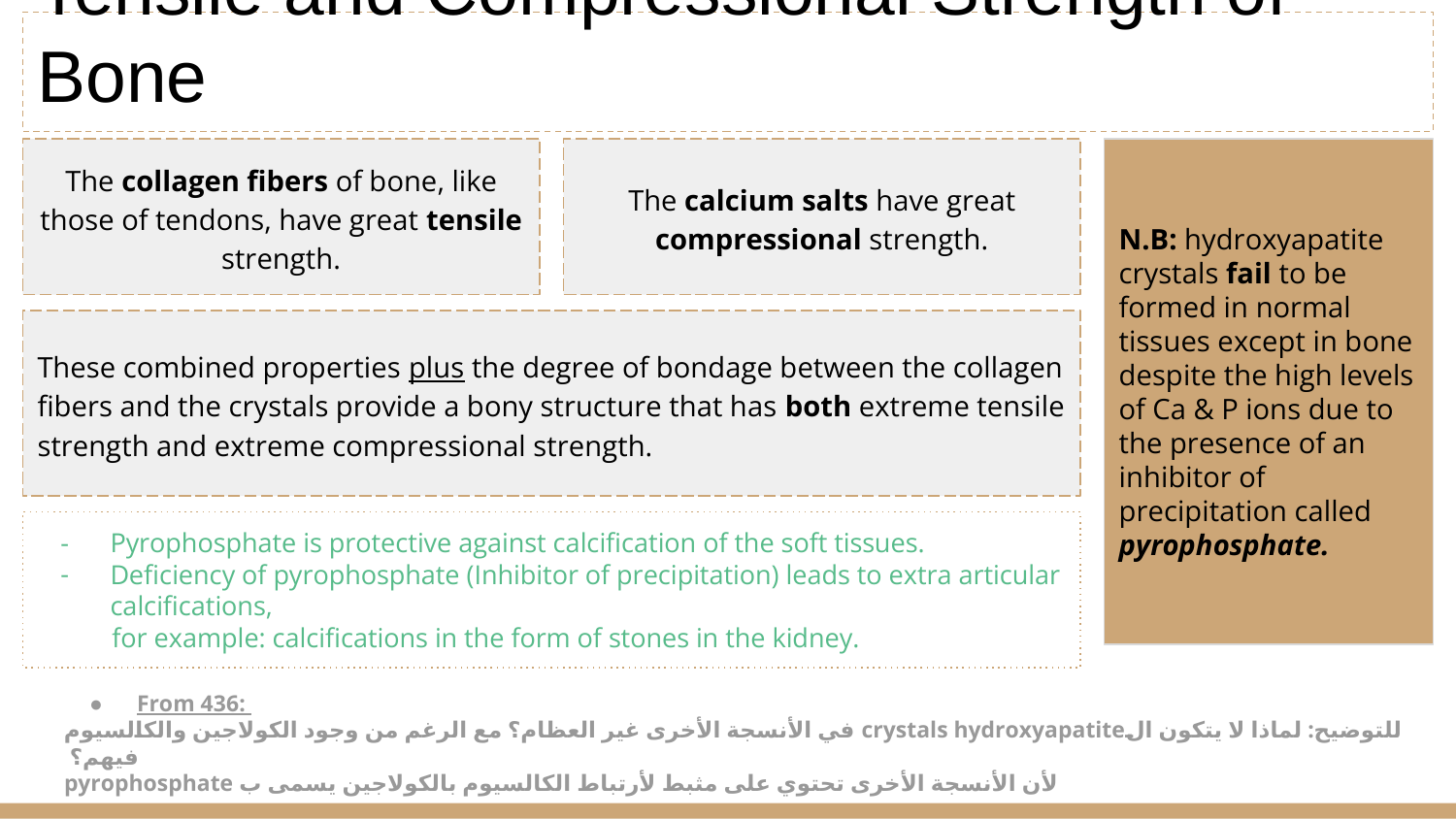

# Tensile and Compressional Strength of Bone
N.B: hydroxyapatite crystals fail to be formed in normal
tissues except in bone despite the high levels of Ca & P ions due to the presence of an inhibitor of precipitation called  pyrophosphate.
The collagen fibers of bone, like those of tendons, have great tensile strength.
The calcium salts have great compressional strength.
These combined properties plus the degree of bondage between the collagen fibers and the crystals provide a bony structure that has both extreme tensile strength and extreme compressional strength.
Pyrophosphate is protective against calcification of the soft tissues.
Deficiency of pyrophosphate (Inhibitor of precipitation) leads to extra articular calcifications,
           for example: calcifications in the form of stones in the kidney.
From 436:
للتوضیح: لماذا لا یتكون الcrystals hydroxyapatite في الأنسجة الأخرى غیر العظام؟ مع الرغم من وجود الكولاجین والكالسیوم فیھم؟
لأن الأنسجة الأخرى تحتوي على مثبط لأرتباط الكالسیوم بالكولاجین یسمى ب pyrophosphate